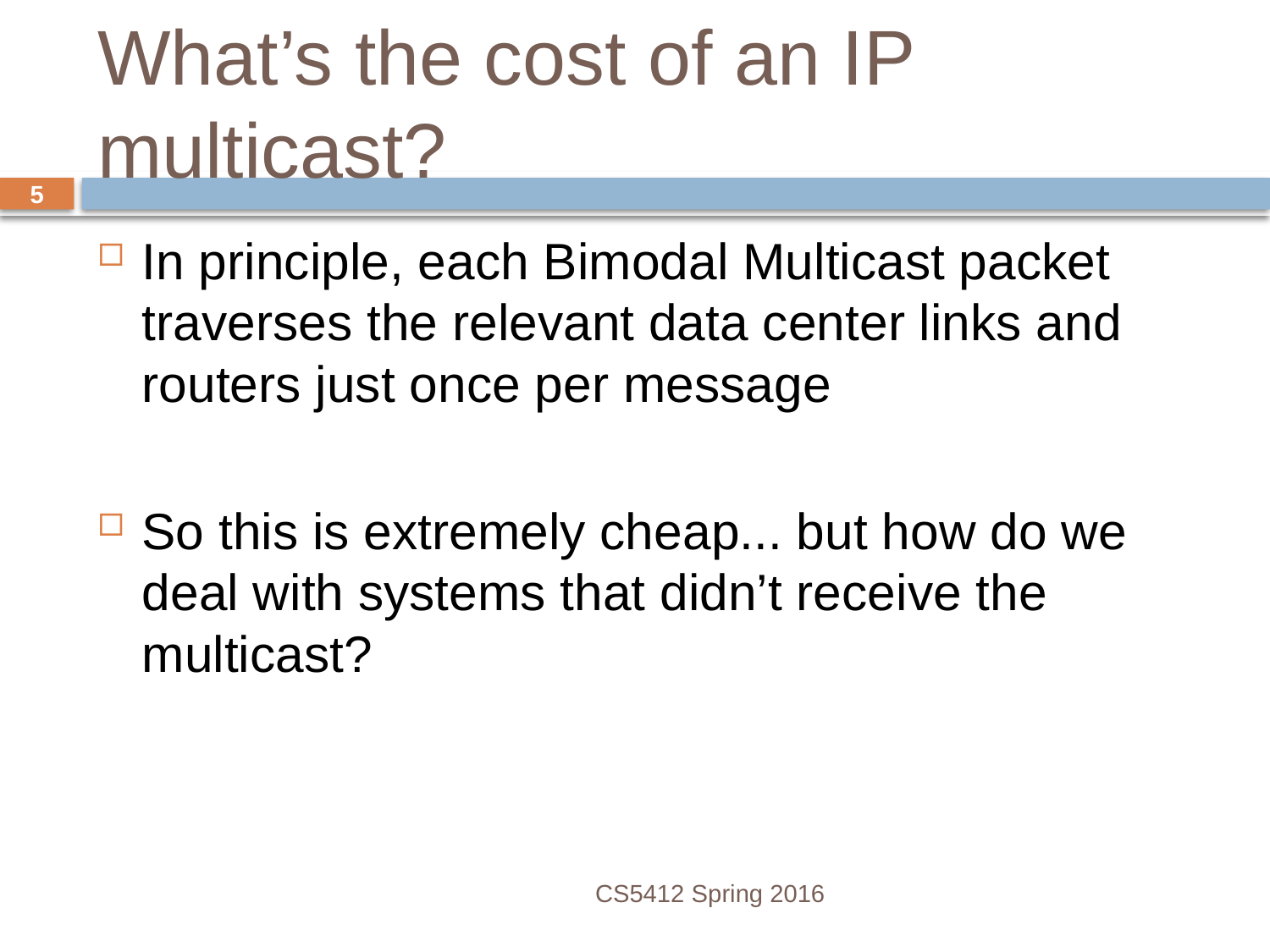

# What’s the cost of an IP multicast?
5
In principle, each Bimodal Multicast packet traverses the relevant data center links and routers just once per message

So this is extremely cheap... but how do we deal with systems that didn’t receive the multicast?
CS5412 Spring 2016